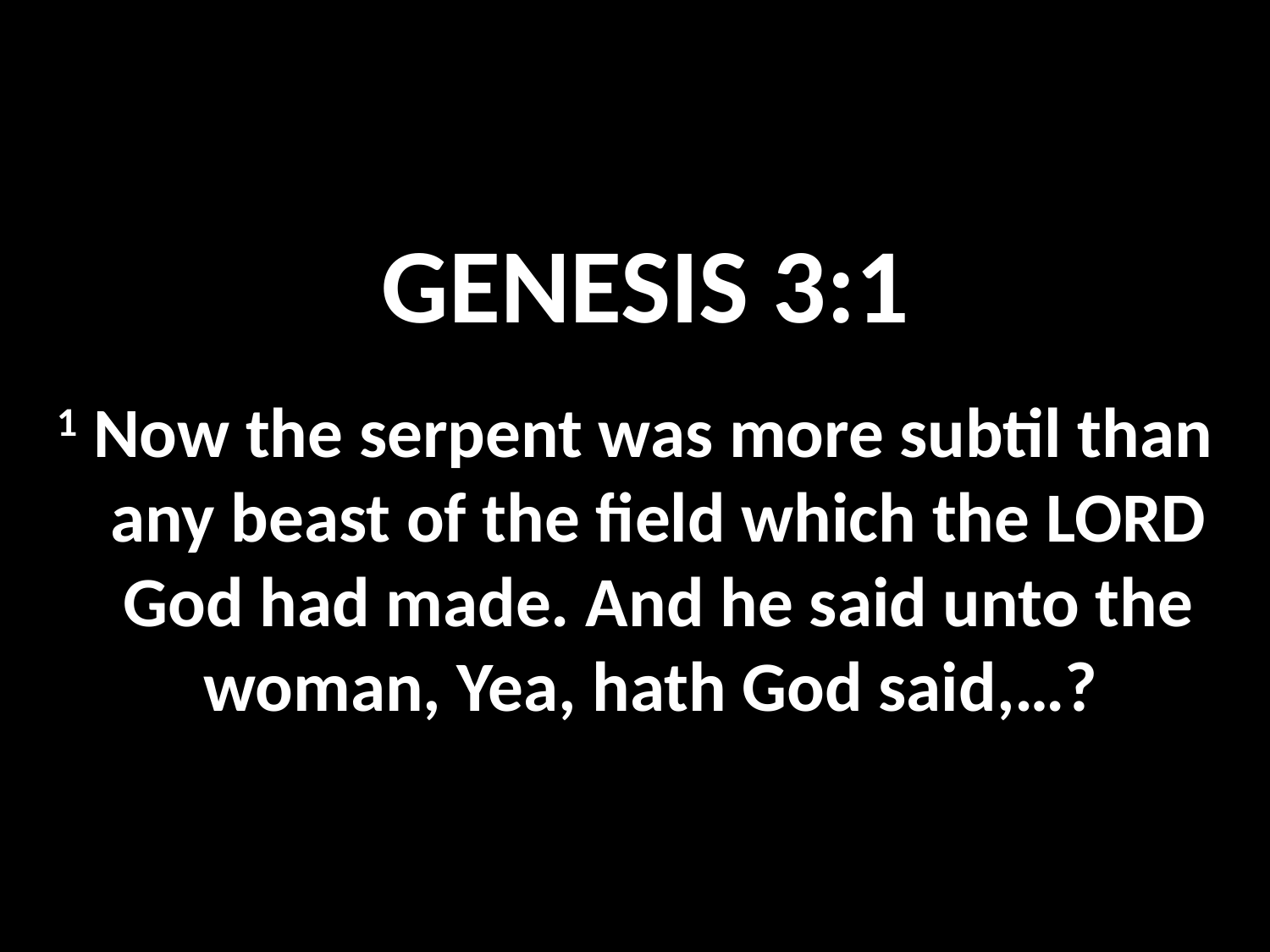

# GENESIS 3:1
1 Now the serpent was more subtil than any beast of the field which the LORD God had made. And he said unto the woman, Yea, hath God said,…?